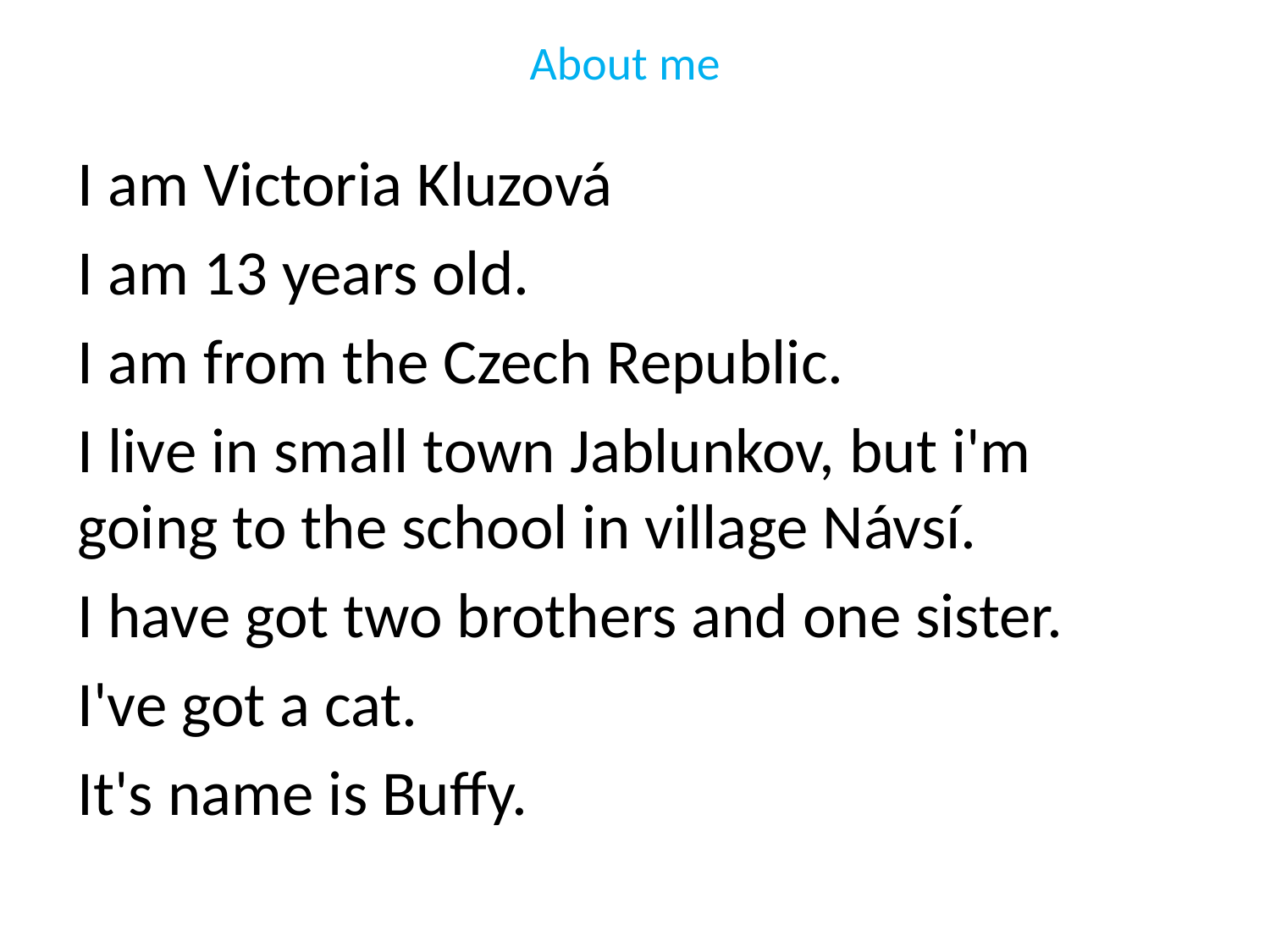

# About me
I am Victoria Kluzová
I am 13 years old.
I am from the Czech Republic.
I live in small town Jablunkov, but i'm going to the school in village Návsí.
I have got two brothers and one sister.
I've got a cat.
It's name is Buffy.